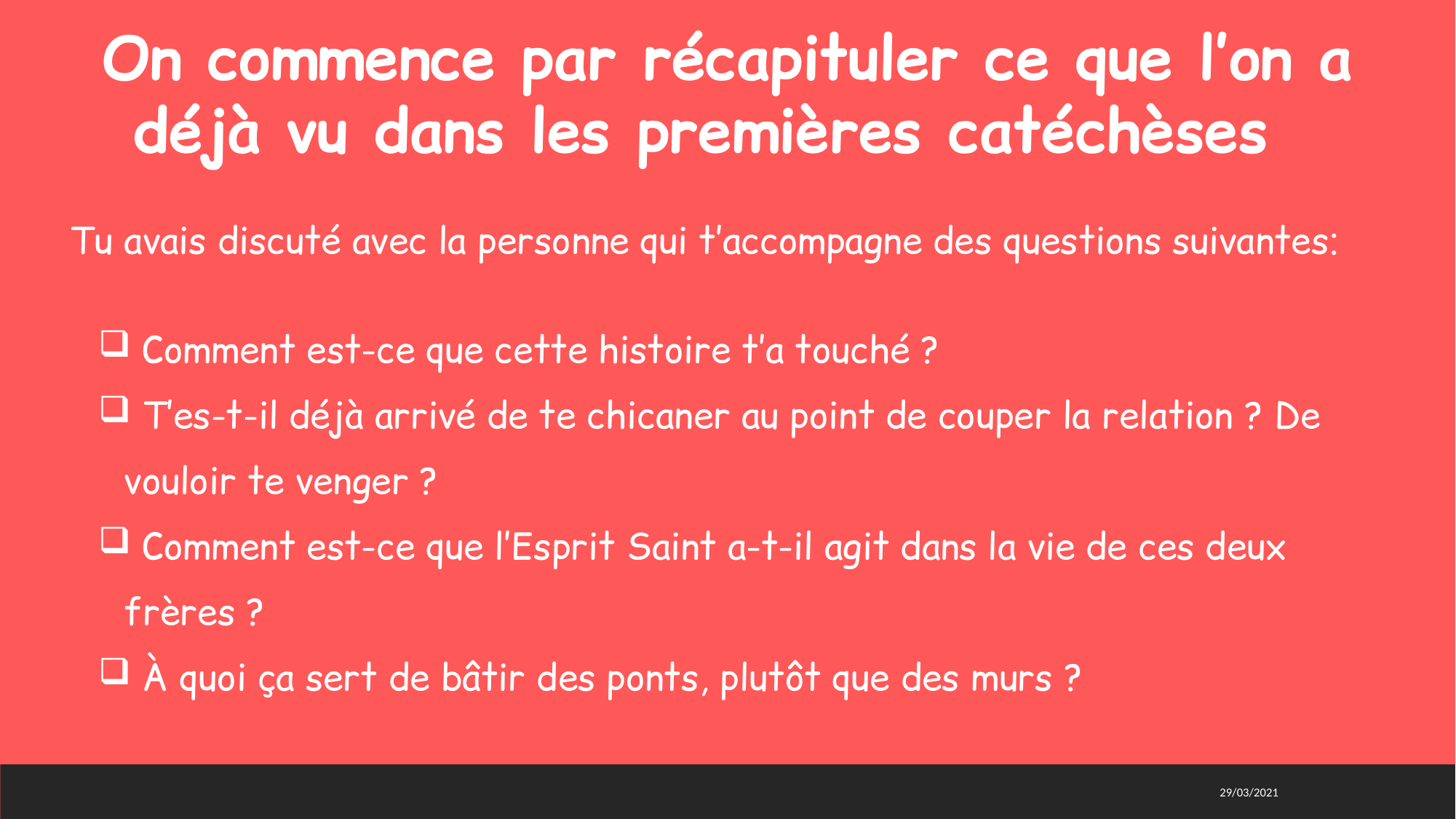

On commence par récapituler ce que l’on a déjà vu dans les premières catéchèses

Tu avais discuté avec la personne qui t’accompagne des questions suivantes:

 Comment est-ce que cette histoire t’a touché ?
 T’es-t-il déjà arrivé de te chicaner au point de couper la relation ? De vouloir te venger ?
 Comment est-ce que l’Esprit Saint a-t-il agit dans la vie de ces deux frères ?
 À quoi ça sert de bâtir des ponts, plutôt que des murs ?

29/03/2021